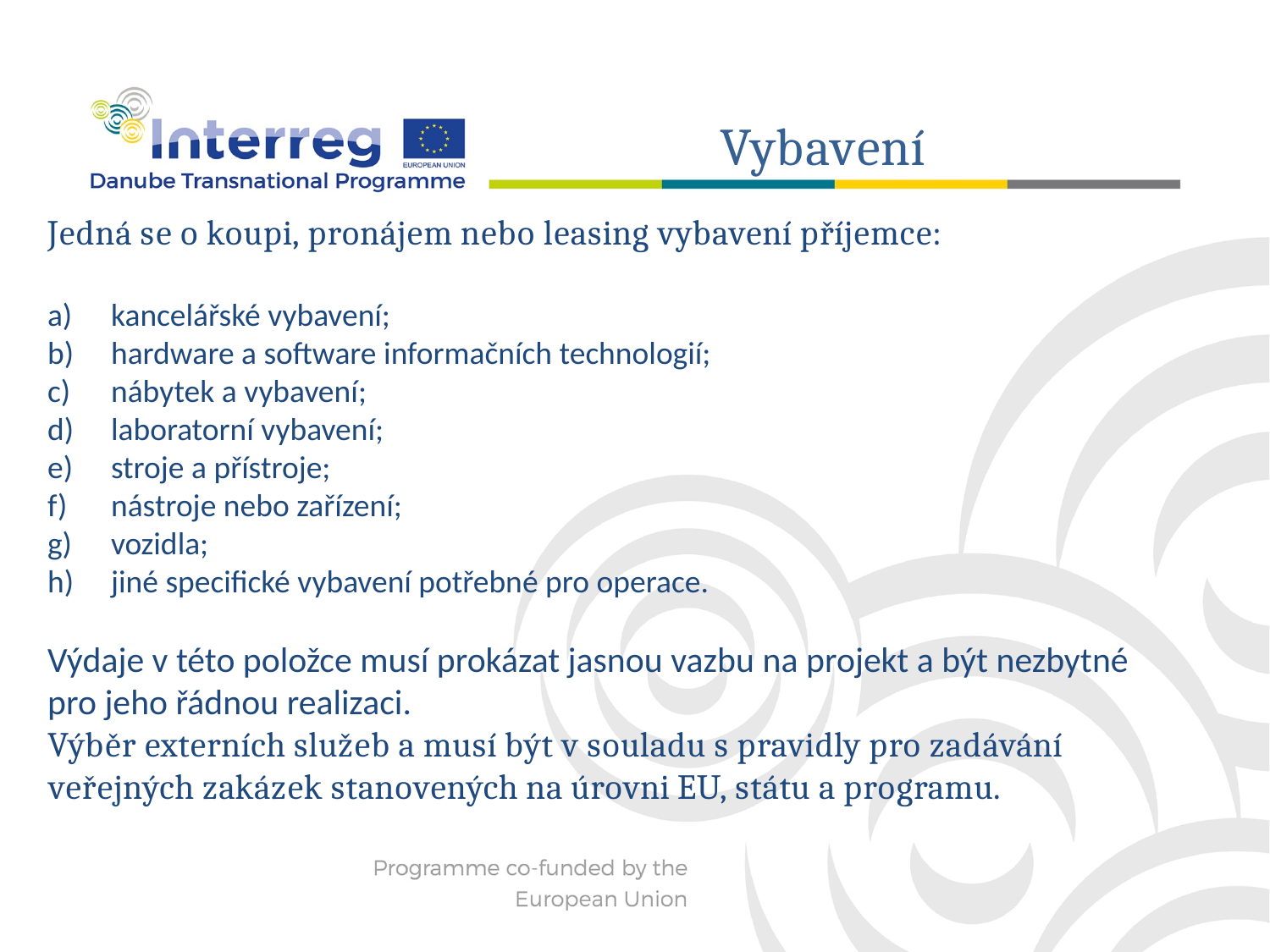

Vybavení
Jedná se o koupi, pronájem nebo leasing vybavení příjemce:

kancelářské vybavení;
hardware a software informačních technologií;
nábytek a vybavení;
laboratorní vybavení;
stroje a přístroje;
nástroje nebo zařízení;
vozidla;
jiné specifické vybavení potřebné pro operace.

Výdaje v této položce musí prokázat jasnou vazbu na projekt a být nezbytné pro jeho řádnou realizaci.
Výběr externích služeb a musí být v souladu s pravidly pro zadávání veřejných zakázek stanovených na úrovni EU, státu a programu.